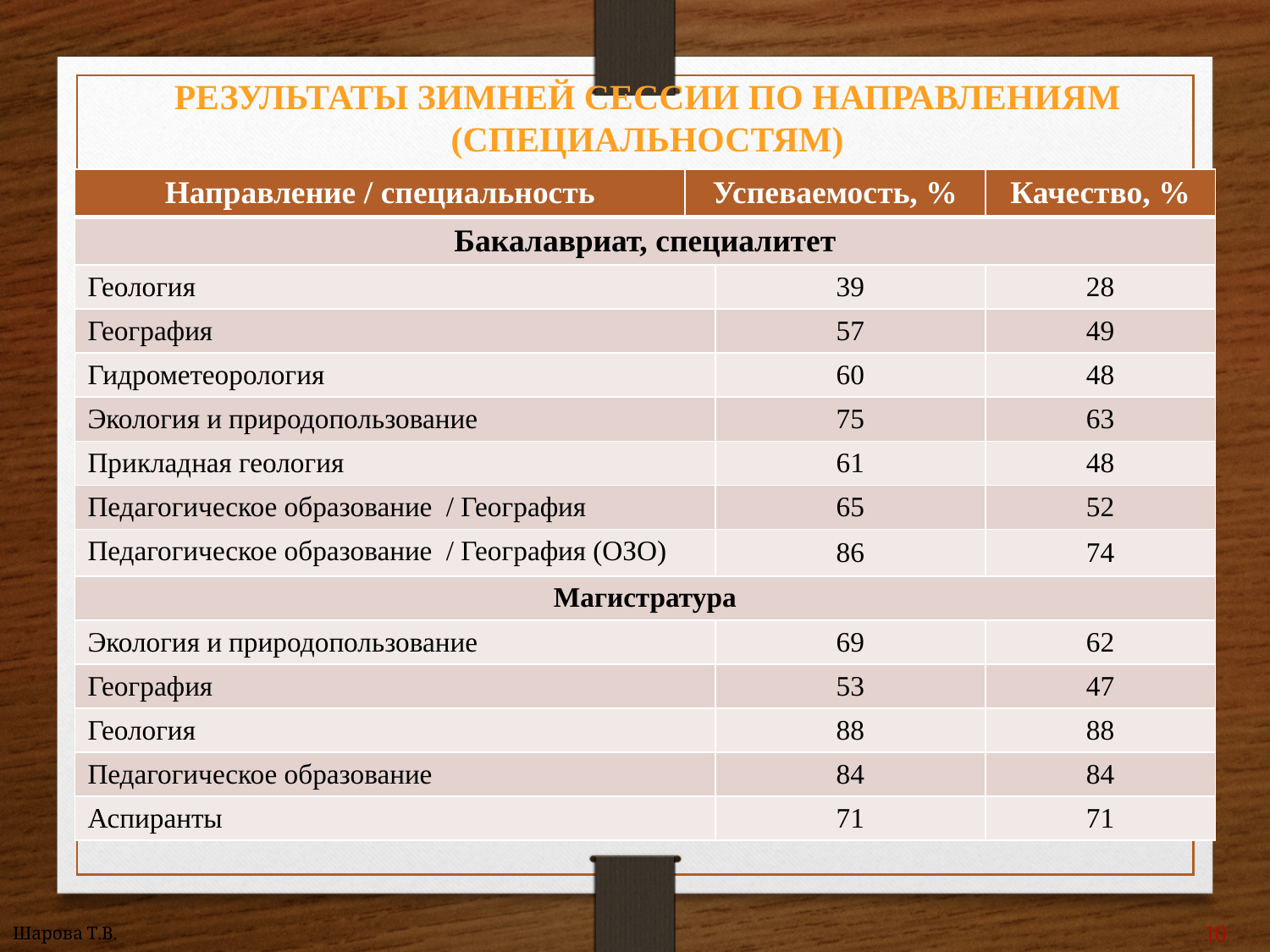

# Результаты зимней сессии по направлениям (специальностям)
| Направление / специальность | Успеваемость, % |  | Качество, % |
| --- | --- | --- | --- |
| Бакалавриат, специалитет |  |  |  |
| Геология |  | 39 | 28 |
| География |  | 57 | 49 |
| Гидрометеорология |  | 60 | 48 |
| Экология и природопользование |  | 75 | 63 |
| Прикладная геология |  | 61 | 48 |
| Педагогическое образование / География |  | 65 | 52 |
| Педагогическое образование / География (ОЗО) |  | 86 | 74 |
| Магистратура |  |  |  |
| Экология и природопользование |  | 69 | 62 |
| География |  | 53 | 47 |
| Геология |  | 88 | 88 |
| Педагогическое образование |  | 84 | 84 |
| Аспиранты |  | 71 | 71 |
Шарова Т.В.
10